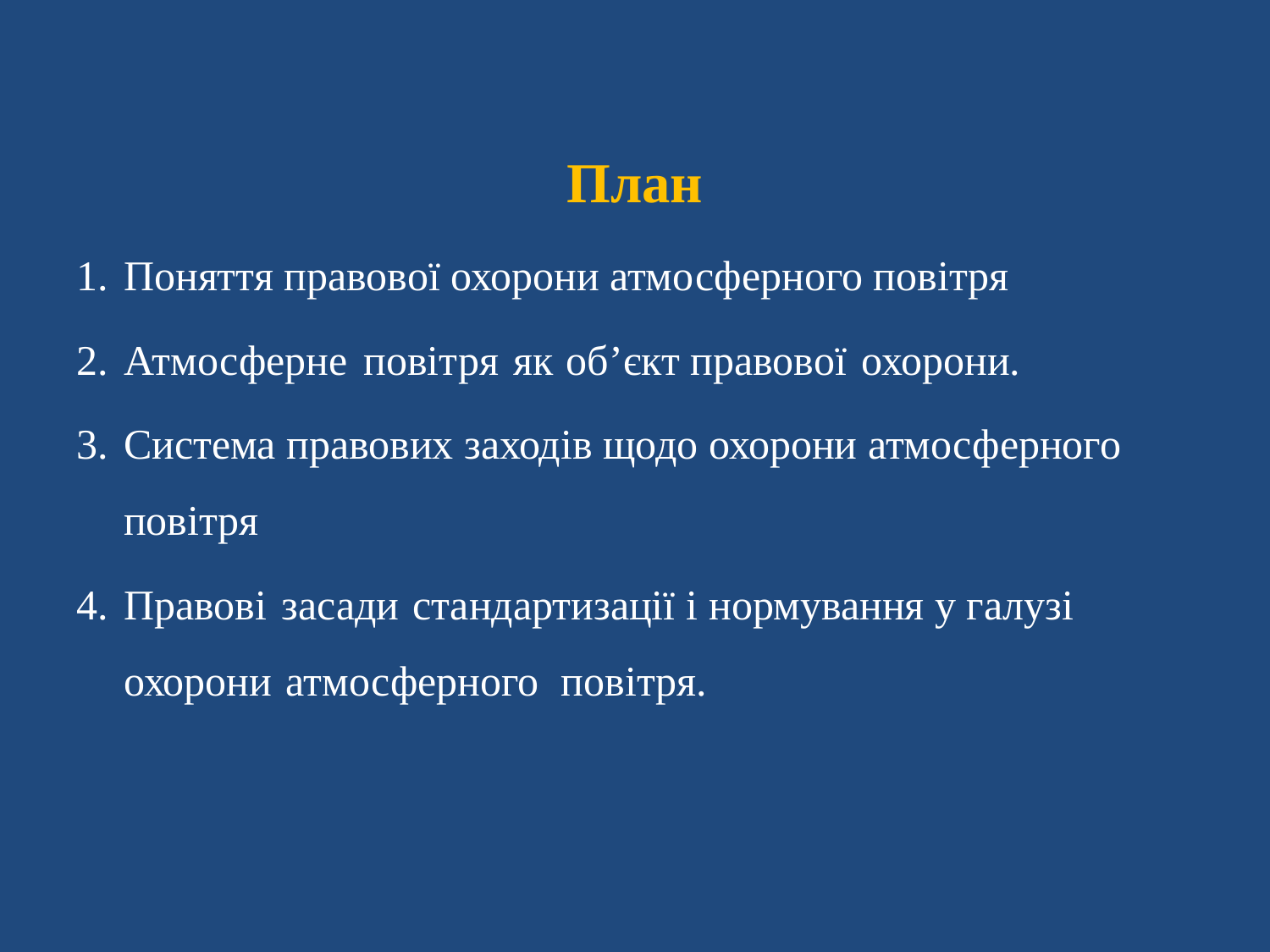

План
Поняття правової охорони атмосферного повітря
Атмосферне повітря як об’єкт правової охорони.
Система правових заходів щодо охорони атмосферного повітря
Правові засади стандартизації і нормування у галузі охорони атмосферного  повітря.